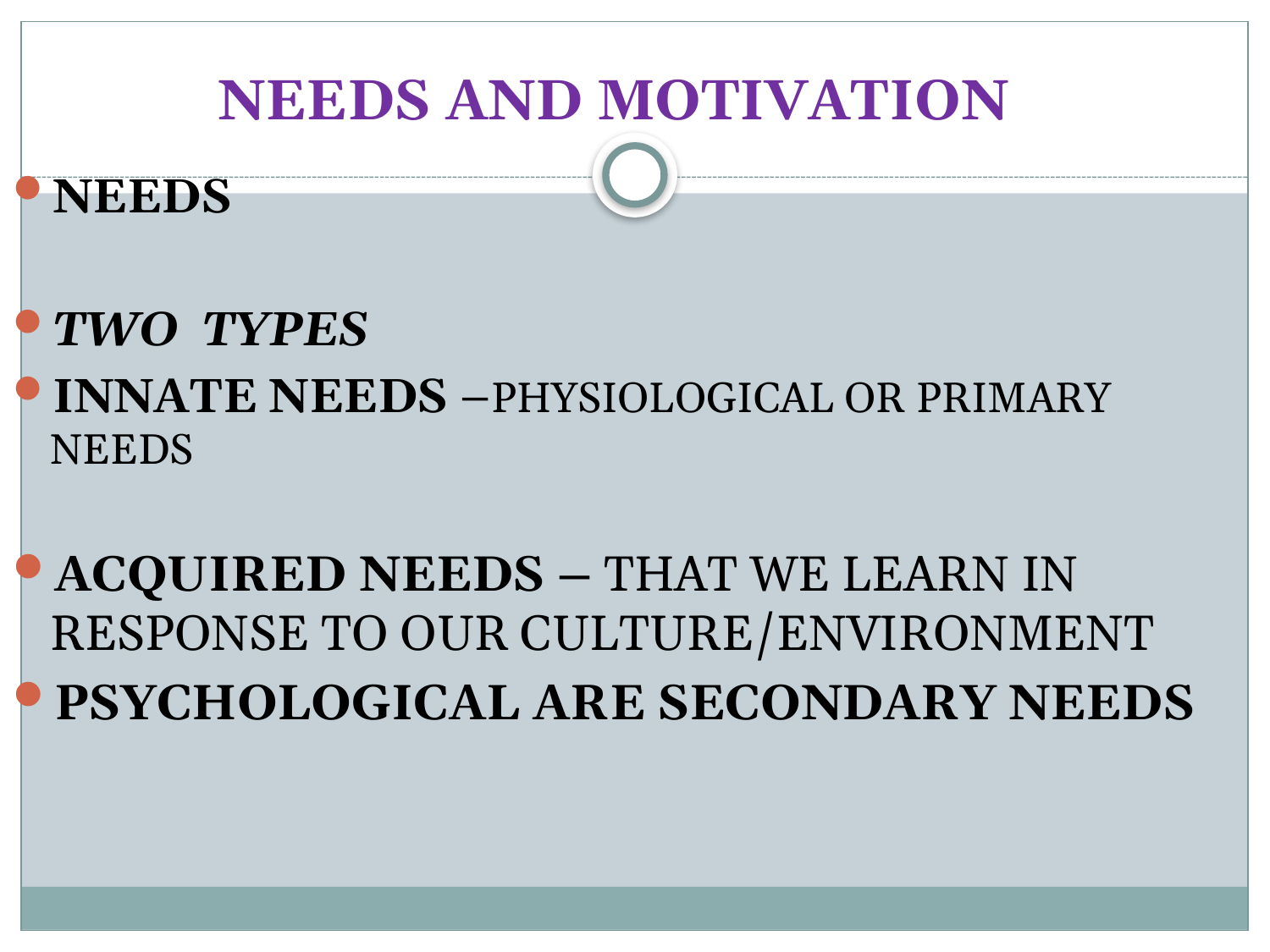

# NEEDS AND MOTIVATION
NEEDS

TWO  TYPES
INNATE NEEDS –PHYSIOLOGICAL OR PRIMARY NEEDS

ACQUIRED NEEDS – THAT WE LEARN IN RESPONSE TO OUR CULTURE/ENVIRONMENT
PSYCHOLOGICAL ARE SECONDARY NEEDS